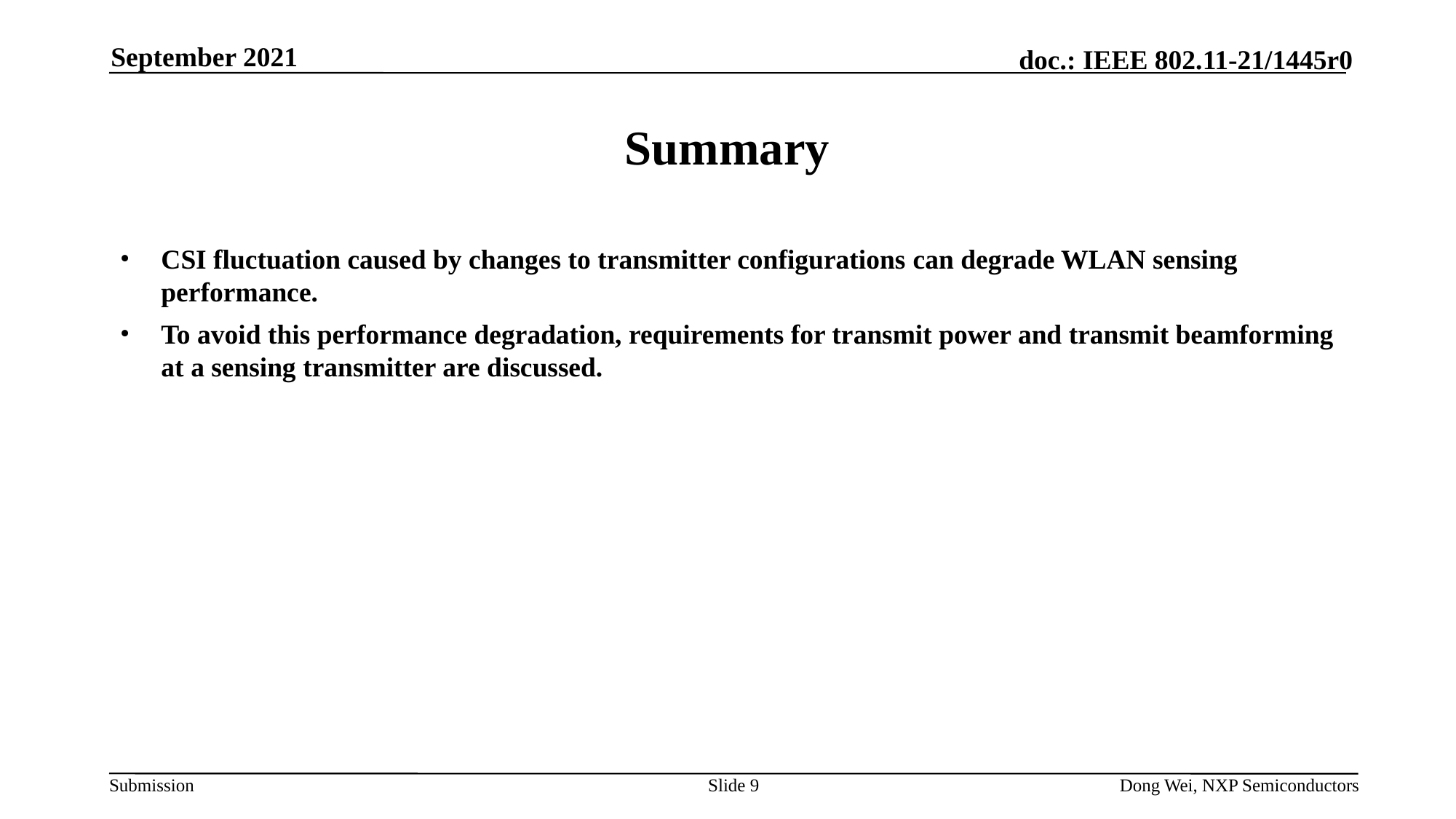

September 2021
# Summary
CSI fluctuation caused by changes to transmitter configurations can degrade WLAN sensing performance.
To avoid this performance degradation, requirements for transmit power and transmit beamforming at a sensing transmitter are discussed.
Slide 9
Dong Wei, NXP Semiconductors